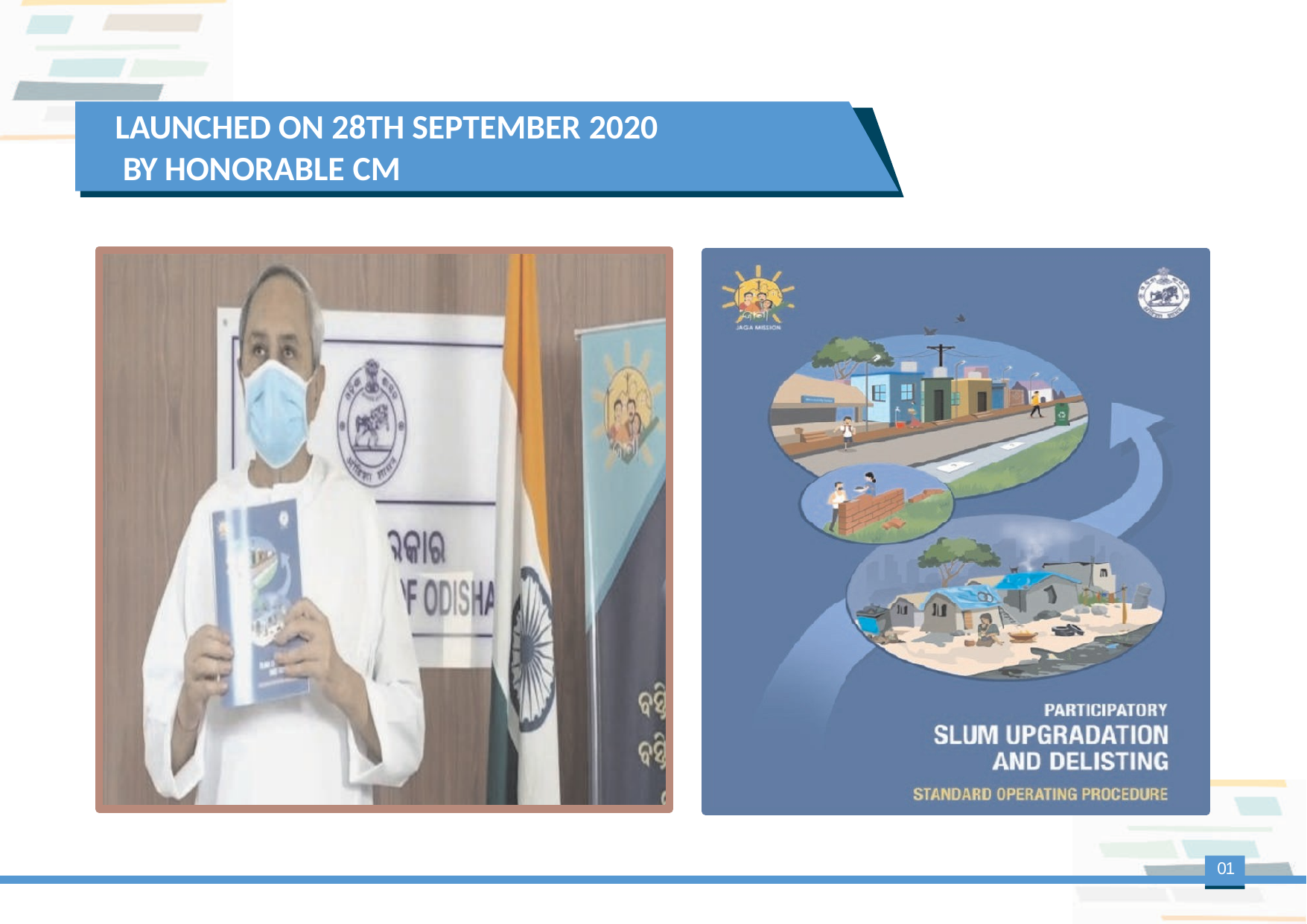

# LAUNCHED ON 28TH SEPTEMBER 2020  BY HONORABLE CM

01